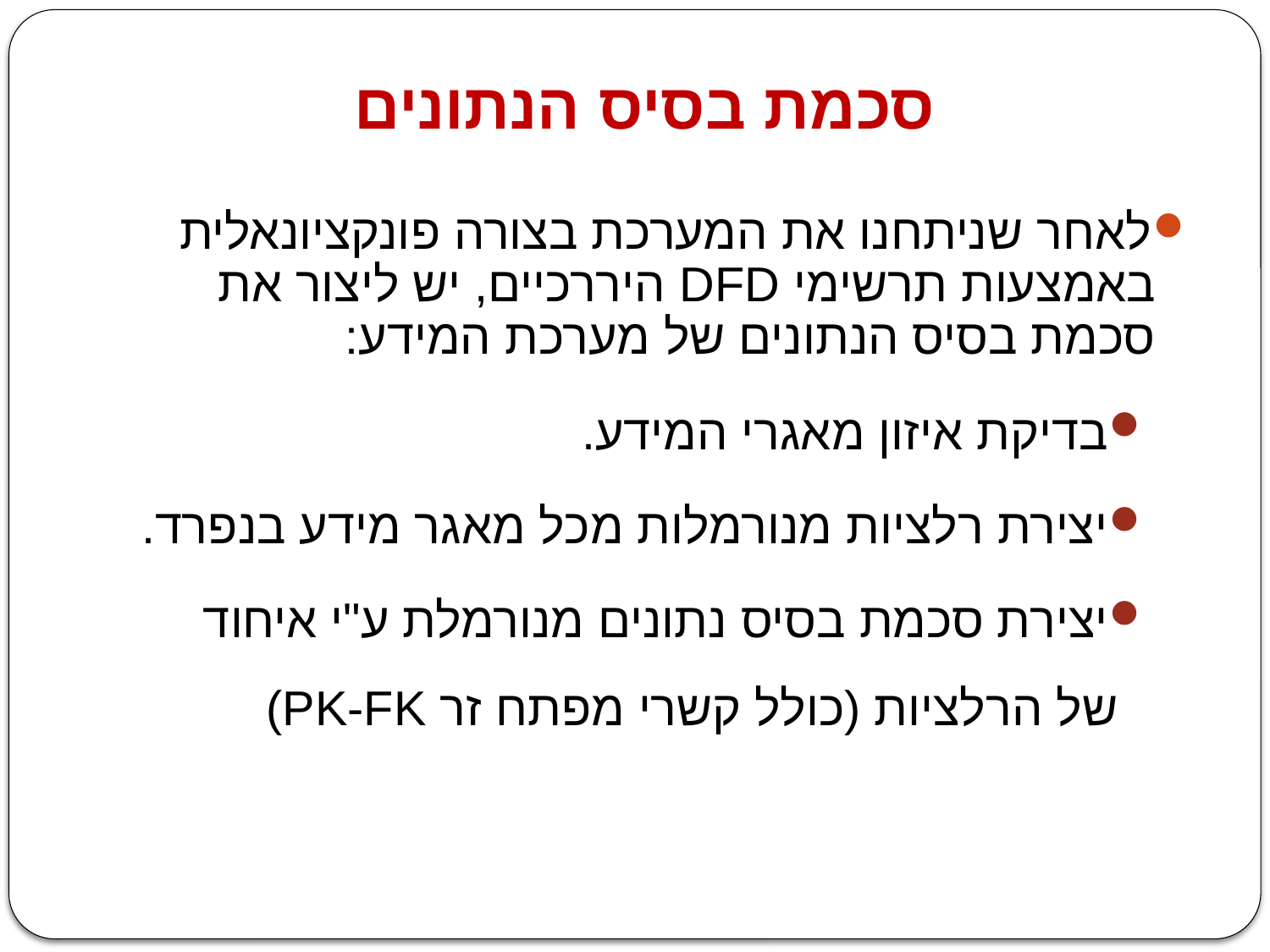

# סכמת בסיס הנתונים
לאחר שניתחנו את המערכת בצורה פונקציונאלית באמצעות תרשימי DFD היררכיים, יש ליצור את סכמת בסיס הנתונים של מערכת המידע:
בדיקת איזון מאגרי המידע.
יצירת רלציות מנורמלות מכל מאגר מידע בנפרד.
יצירת סכמת בסיס נתונים מנורמלת ע"י איחוד של הרלציות (כולל קשרי מפתח זר PK-FK)